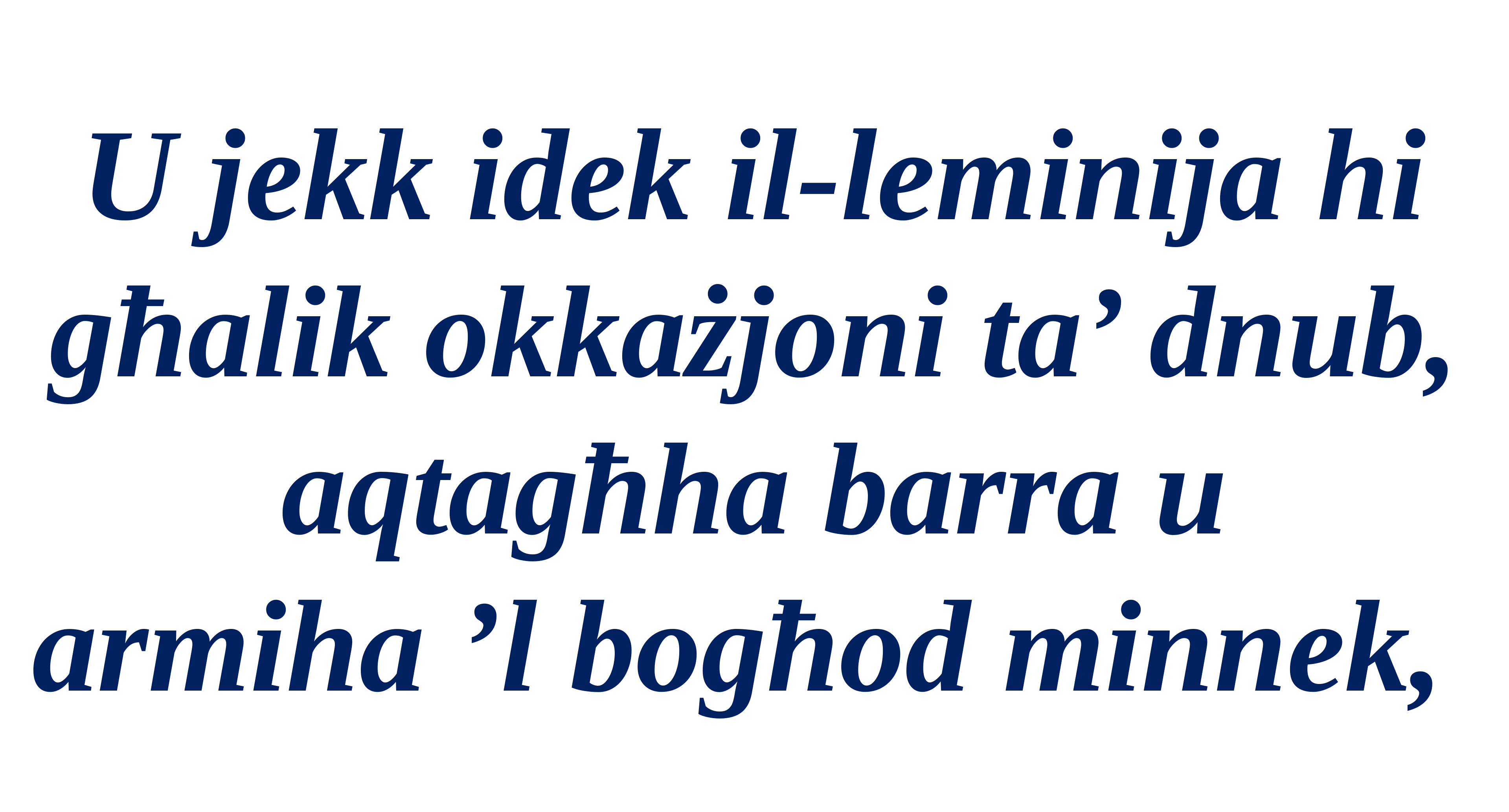

U jekk idek il-leminija hi għalik okkażjoni ta’ dnub, aqtagħha barra u
armiha ’l bogħod minnek,